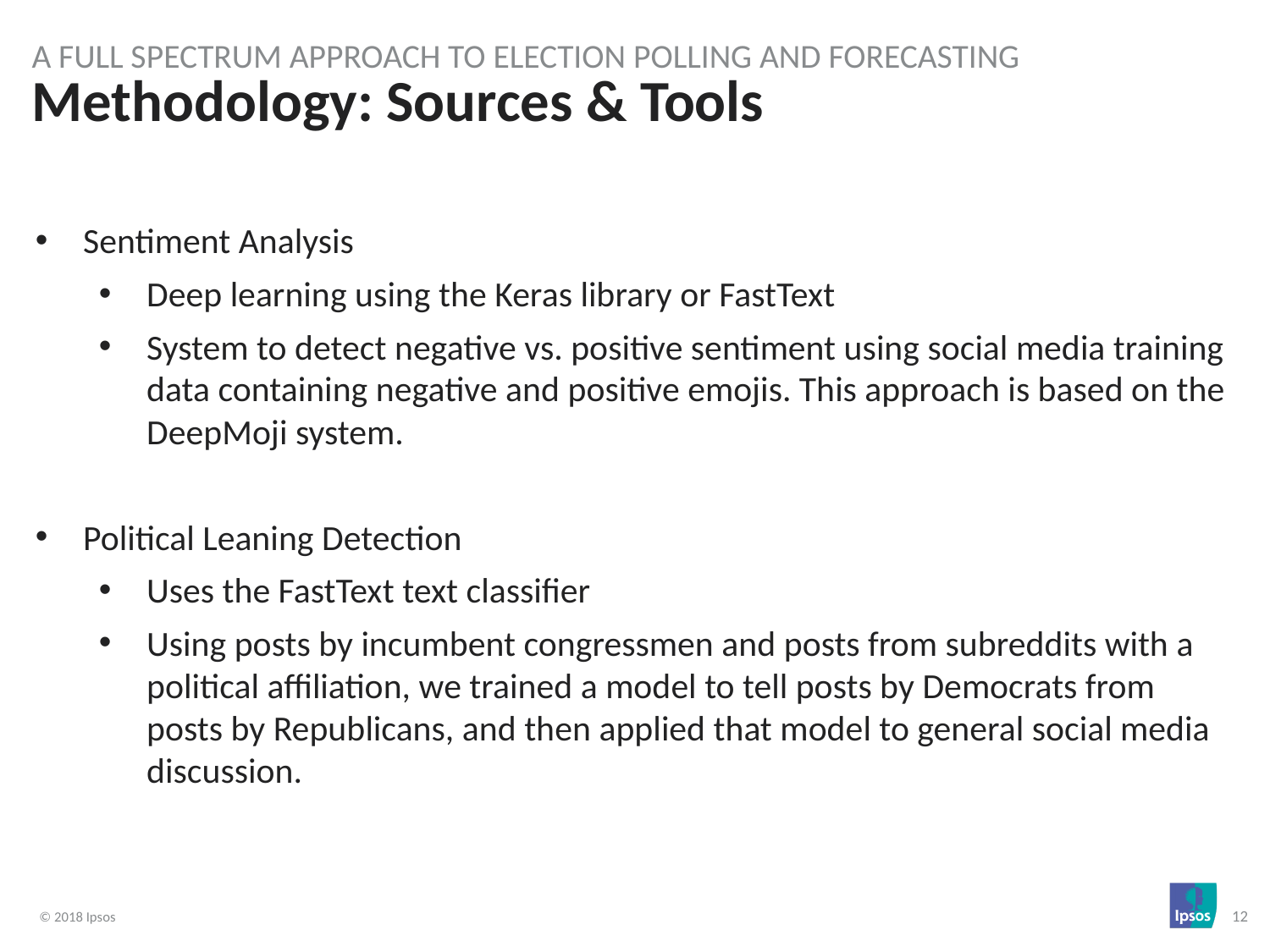

A Full Spectrum Approach to Election Polling and Forecasting
# Methodology: Sources & Tools
Sentiment Analysis
Deep learning using the Keras library or FastText
System to detect negative vs. positive sentiment using social media training data containing negative and positive emojis. This approach is based on the DeepMoji system.

Political Leaning Detection
Uses the FastText text classifier
Using posts by incumbent congressmen and posts from subreddits with a political affiliation, we trained a model to tell posts by Democrats from posts by Republicans, and then applied that model to general social media discussion.